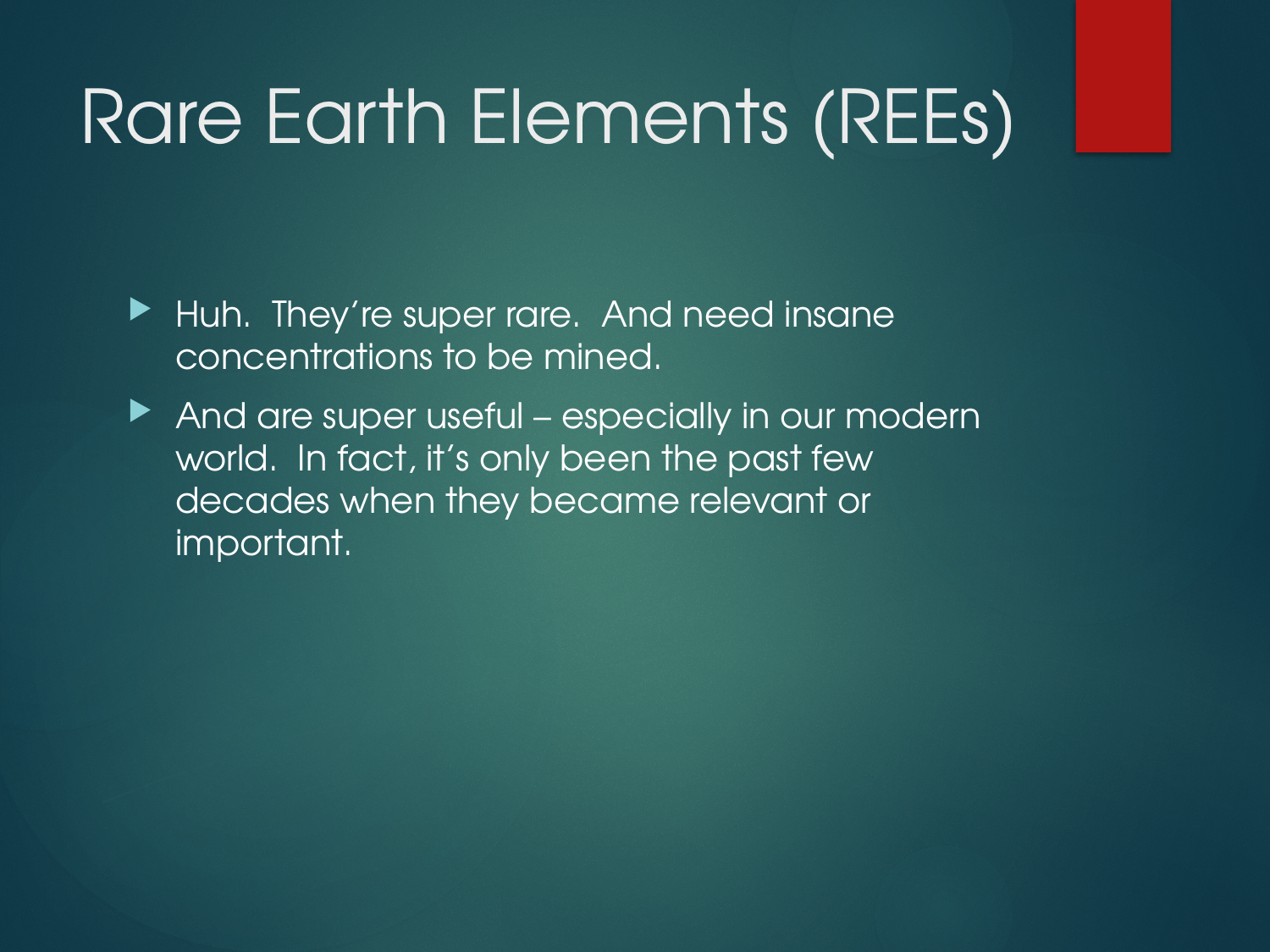

# Rare Earth Elements (REEs)
Huh.  They’re super rare.  And need insane concentrations to be mined.
And are super useful – especially in our modern world.  In fact, it’s only been the past few decades when they became relevant or important.